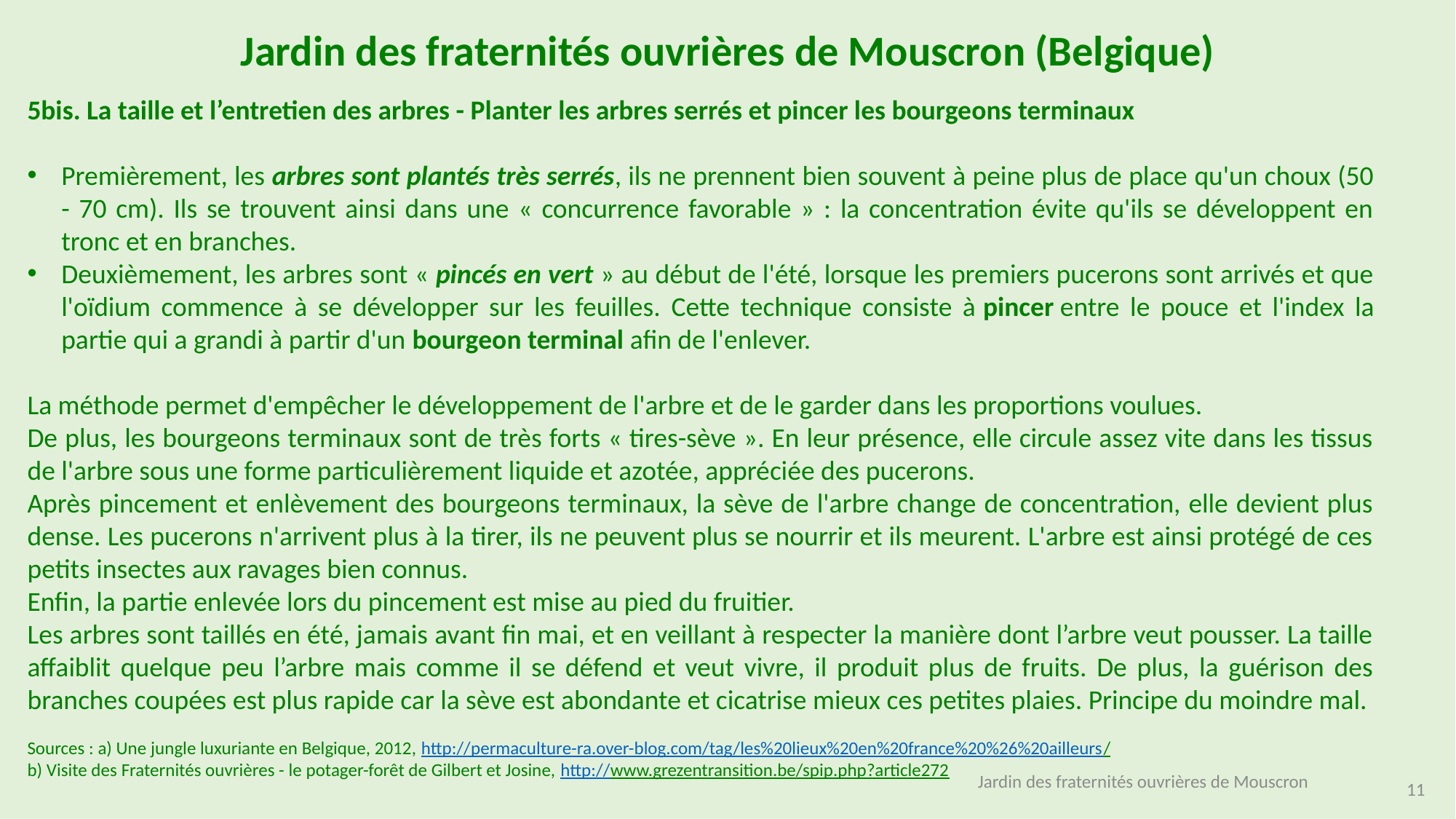

Jardin des fraternités ouvrières de Mouscron (Belgique)
5bis. La taille et l’entretien des arbres - Planter les arbres serrés et pincer les bourgeons terminaux

Premièrement, les arbres sont plantés très serrés, ils ne prennent bien souvent à peine plus de place qu'un choux (50 - 70 cm). Ils se trouvent ainsi dans une « concurrence favorable » : la concentration évite qu'ils se développent en tronc et en branches.
Deuxièmement, les arbres sont « pincés en vert » au début de l'été, lorsque les premiers pucerons sont arrivés et que l'oïdium commence à se développer sur les feuilles. Cette technique consiste à pincer entre le pouce et l'index la partie qui a grandi à partir d'un bourgeon terminal afin de l'enlever.

La méthode permet d'empêcher le développement de l'arbre et de le garder dans les proportions voulues.
De plus, les bourgeons terminaux sont de très forts « tires-sève ». En leur présence, elle circule assez vite dans les tissus de l'arbre sous une forme particulièrement liquide et azotée, appréciée des pucerons.
Après pincement et enlèvement des bourgeons terminaux, la sève de l'arbre change de concentration, elle devient plus dense. Les pucerons n'arrivent plus à la tirer, ils ne peuvent plus se nourrir et ils meurent. L'arbre est ainsi protégé de ces petits insectes aux ravages bien connus.
Enfin, la partie enlevée lors du pincement est mise au pied du fruitier.
Les arbres sont taillés en été, jamais avant fin mai, et en veillant à respecter la manière dont l’arbre veut pousser. La taille affaiblit quelque peu l’arbre mais comme il se défend et veut vivre, il produit plus de fruits. De plus, la guérison des branches coupées est plus rapide car la sève est abondante et cicatrise mieux ces petites plaies. Principe du moindre mal.

Sources : a) Une jungle luxuriante en Belgique, 2012, http://permaculture-ra.over-blog.com/tag/les%20lieux%20en%20france%20%26%20ailleurs/
b) Visite des Fraternités ouvrières - le potager-forêt de Gilbert et Josine, http://www.grezentransition.be/spip.php?article272
Jardin des fraternités ouvrières de Mouscron
11